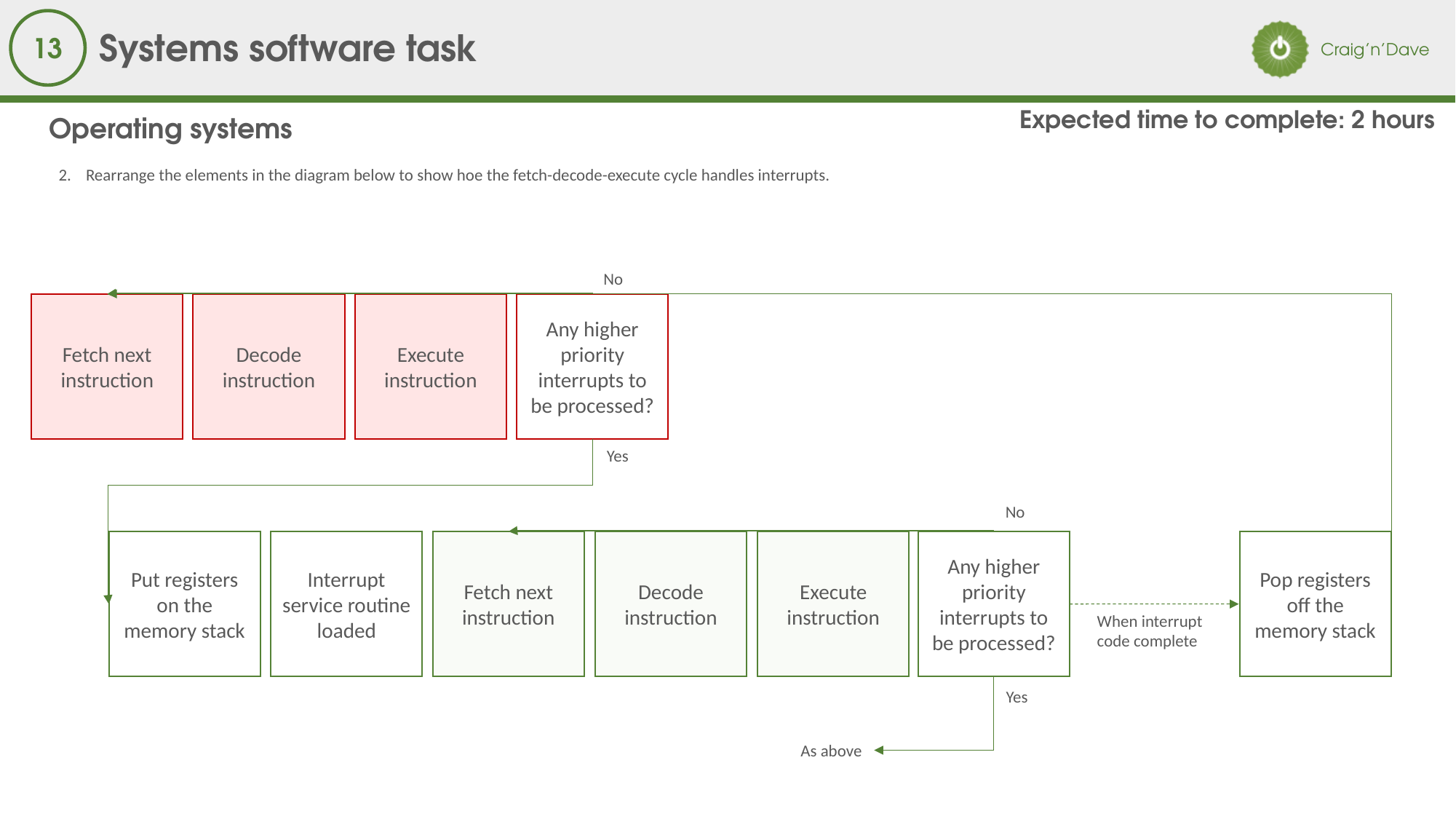

Systems software task
13
Expected time to complete: 2 hours
Operating systems
Rearrange the elements in the diagram below to show hoe the fetch-decode-execute cycle handles interrupts.
No
Pop registers off the memory stack
Fetch next instruction
Decode instruction
Execute instruction
Any higher priority interrupts to be processed?
Yes
No
Put registers on the memory stack
Interrupt service routine loaded
Fetch next instruction
Decode instruction
Execute instruction
Any higher priority interrupts to be processed?
When interrupt code complete
Yes
As above